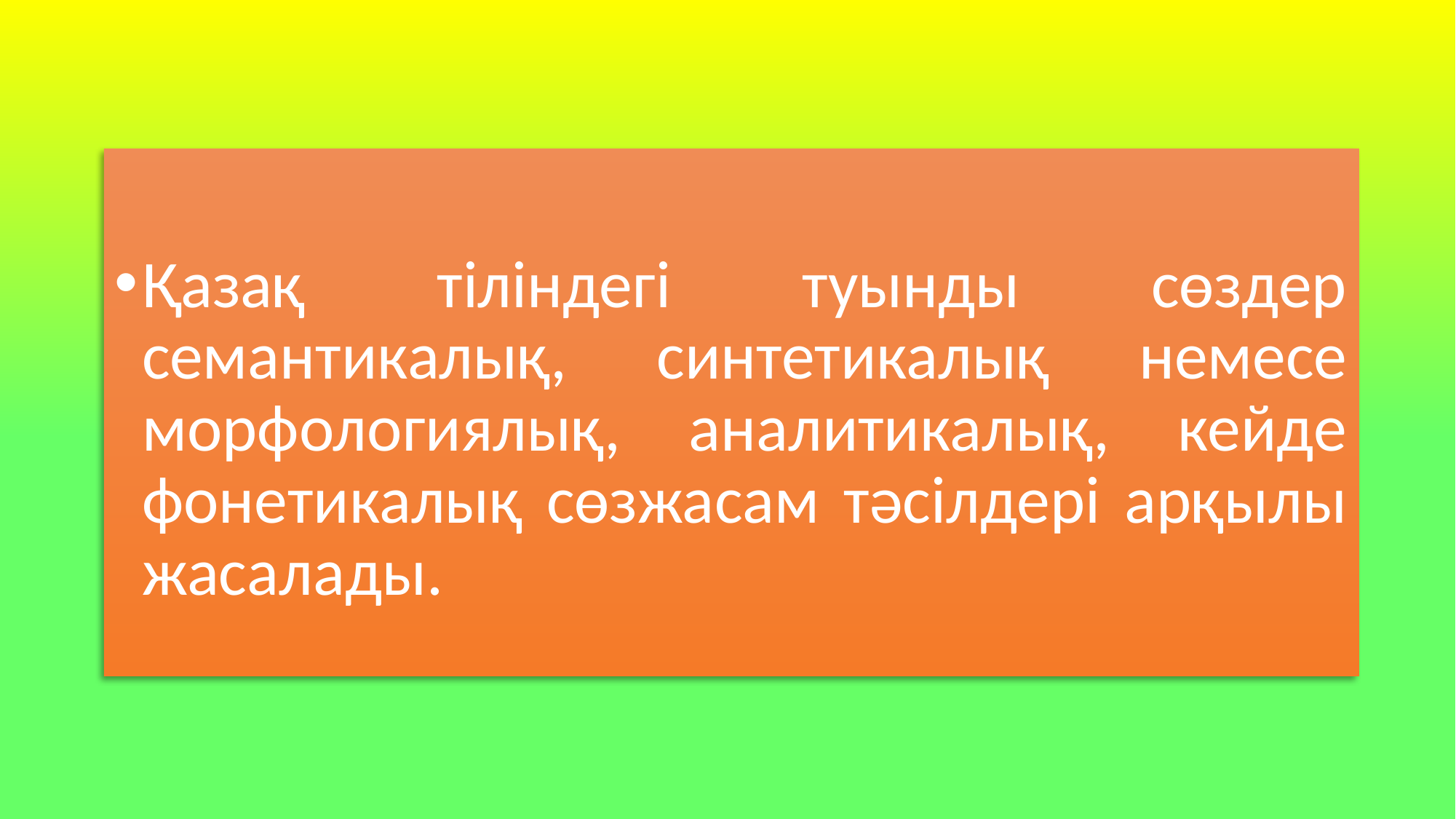

Қазақ тіліндегі туынды сөздер семантикалық, синтетикалық немесе морфологиялық, аналитикалық, кейде фонетикалық сөзжасам тәсілдері арқылы жасалады.